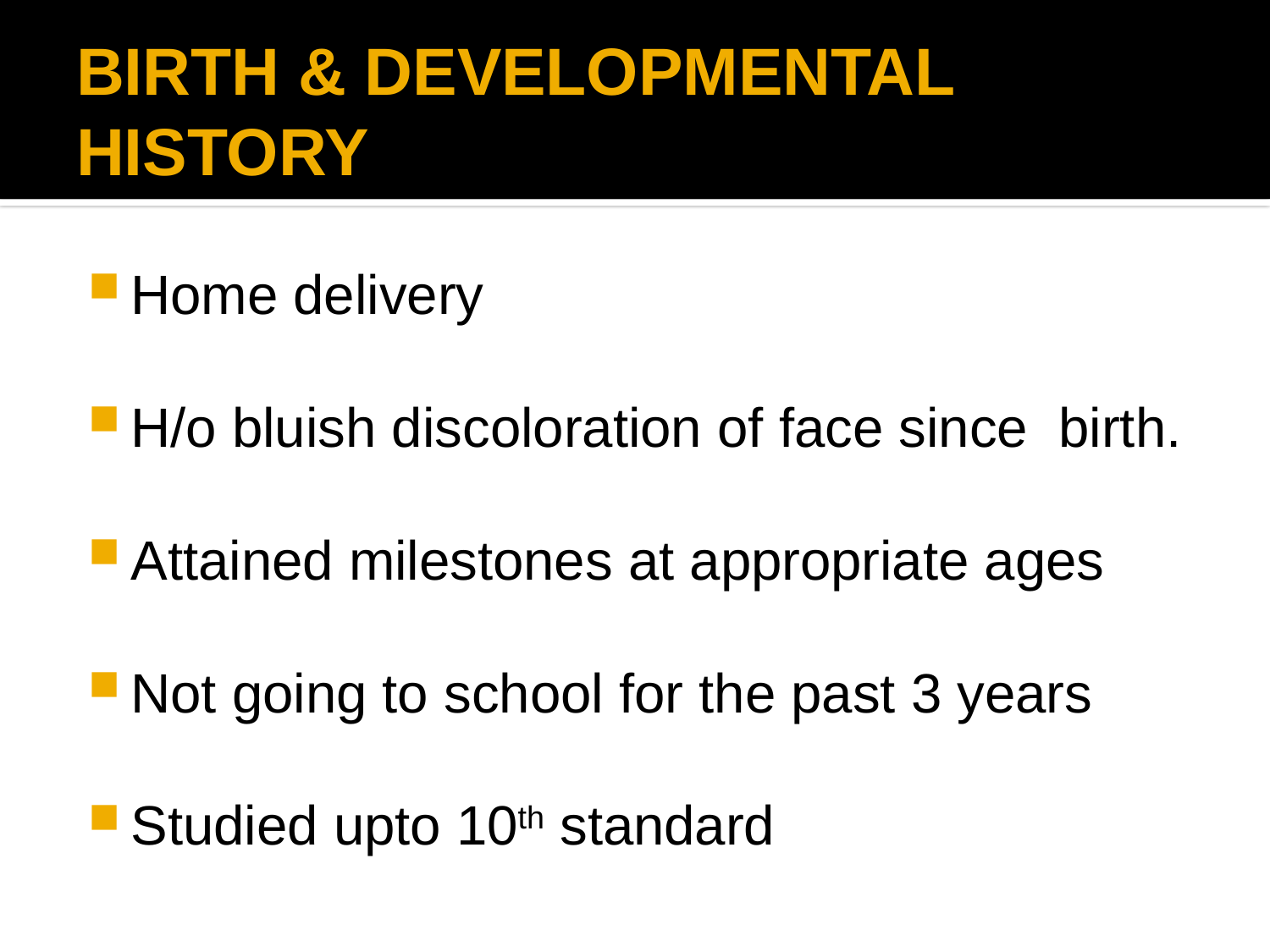

# BIRTH & DEVELOPMENTAL HISTORY
Home delivery

H/o bluish discoloration of face since  birth.

Attained milestones at appropriate ages

Not going to school for the past 3 years

Studied upto 10th standard